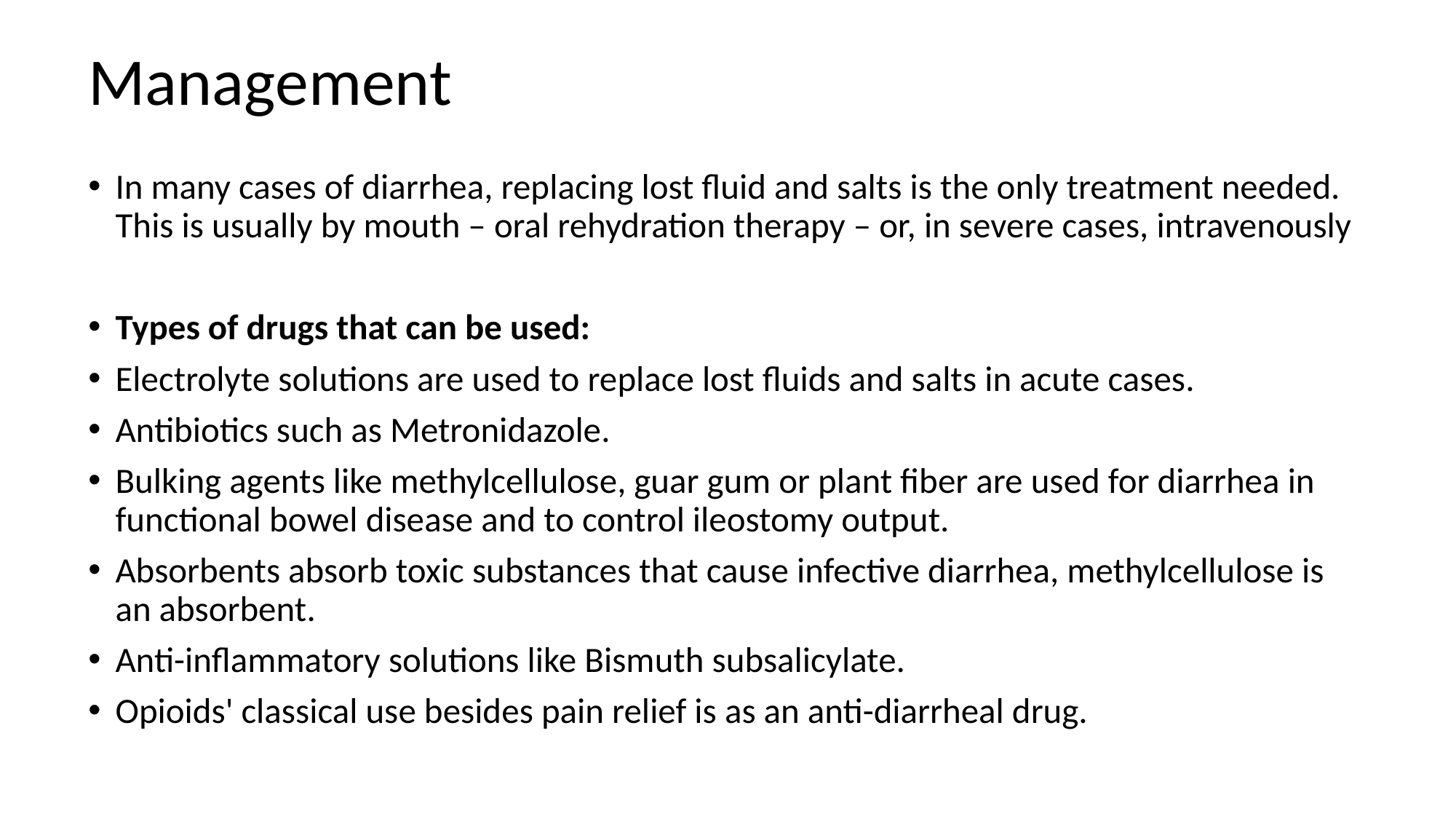

# Management
In many cases of diarrhea, replacing lost fluid and salts is the only treatment needed. This is usually by mouth – oral rehydration therapy – or, in severe cases, intravenously

Types of drugs that can be used:
Electrolyte solutions are used to replace lost fluids and salts in acute cases.
Antibiotics such as Metronidazole.
Bulking agents like methylcellulose, guar gum or plant fiber are used for diarrhea in functional bowel disease and to control ileostomy output.
Absorbents absorb toxic substances that cause infective diarrhea, methylcellulose is an absorbent.
Anti-inflammatory solutions like Bismuth subsalicylate.
Opioids' classical use besides pain relief is as an anti-diarrheal drug.